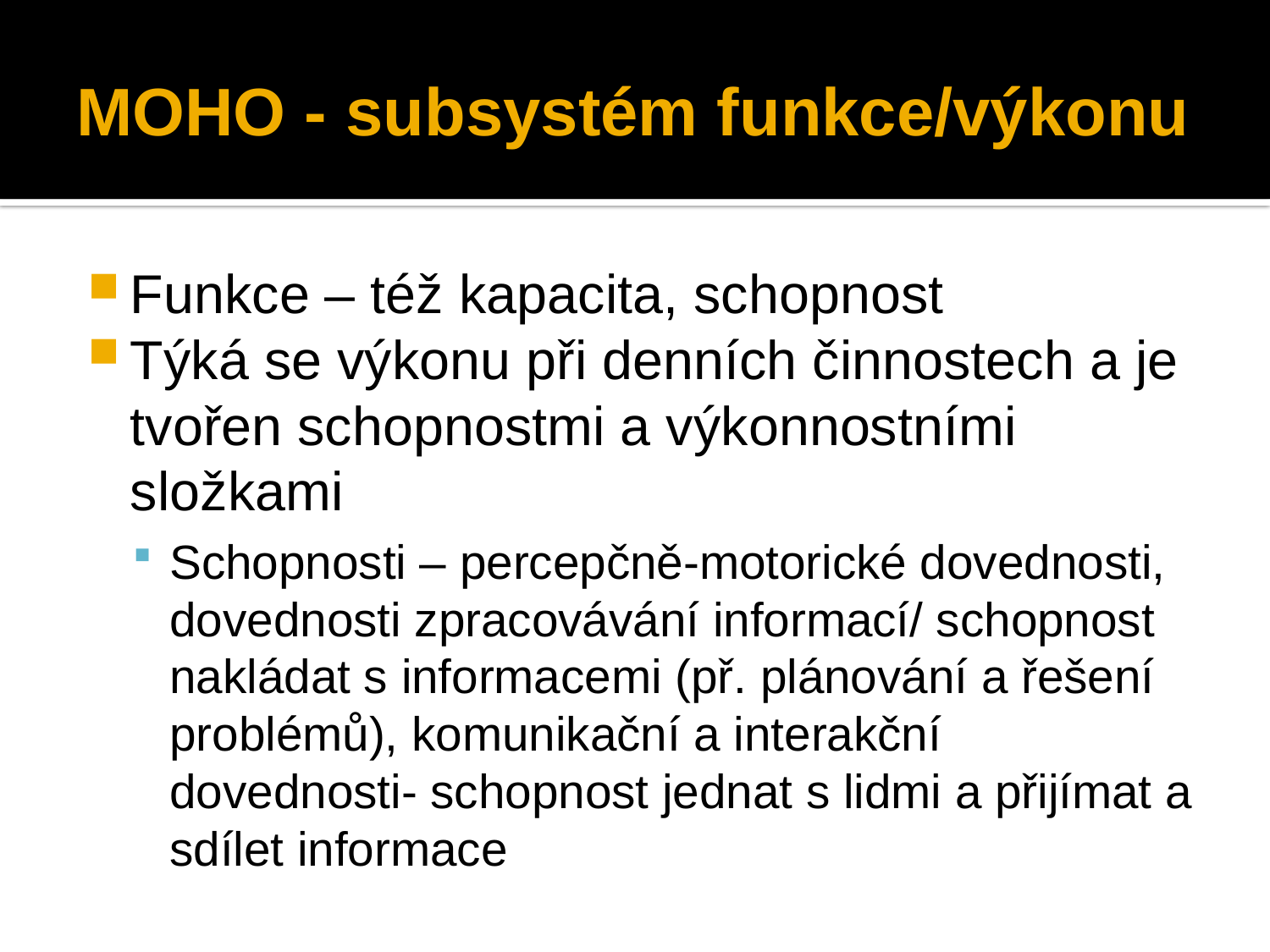

# MOHO - subsystém funkce/výkonu
Funkce – též kapacita, schopnost
Týká se výkonu při denních činnostech a je tvořen schopnostmi a výkonnostními složkami
Schopnosti – percepčně-motorické dovednosti, dovednosti zpracovávání informací/ schopnost nakládat s informacemi (př. plánování a řešení problémů), komunikační a interakční dovednosti- schopnost jednat s lidmi a přijímat a sdílet informace